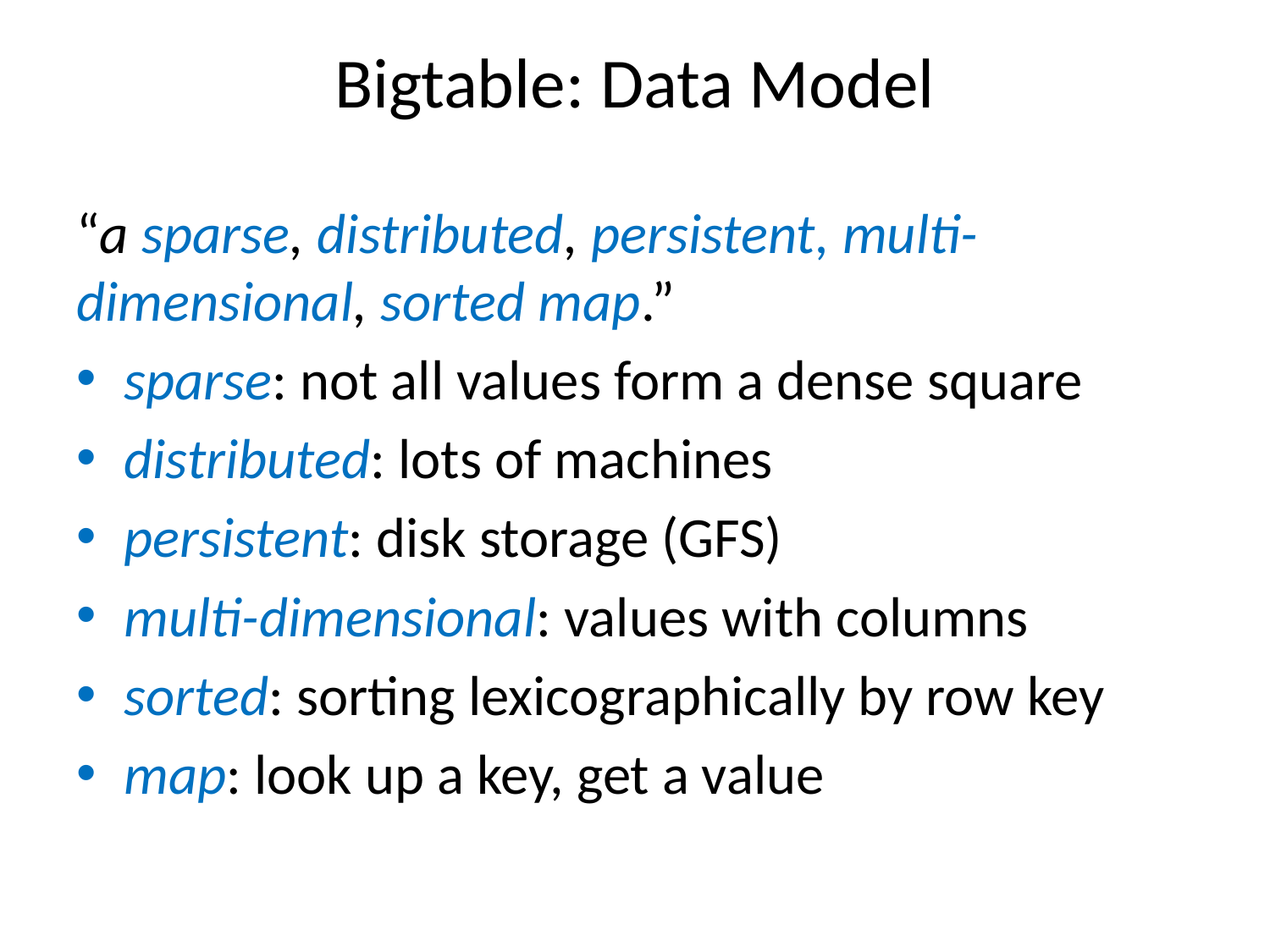

# Bigtable: Data Model
“a sparse, distributed, persistent, multi-dimensional, sorted map.”
sparse: not all values form a dense square
distributed: lots of machines
persistent: disk storage (GFS)
multi-dimensional: values with columns
sorted: sorting lexicographically by row key
map: look up a key, get a value